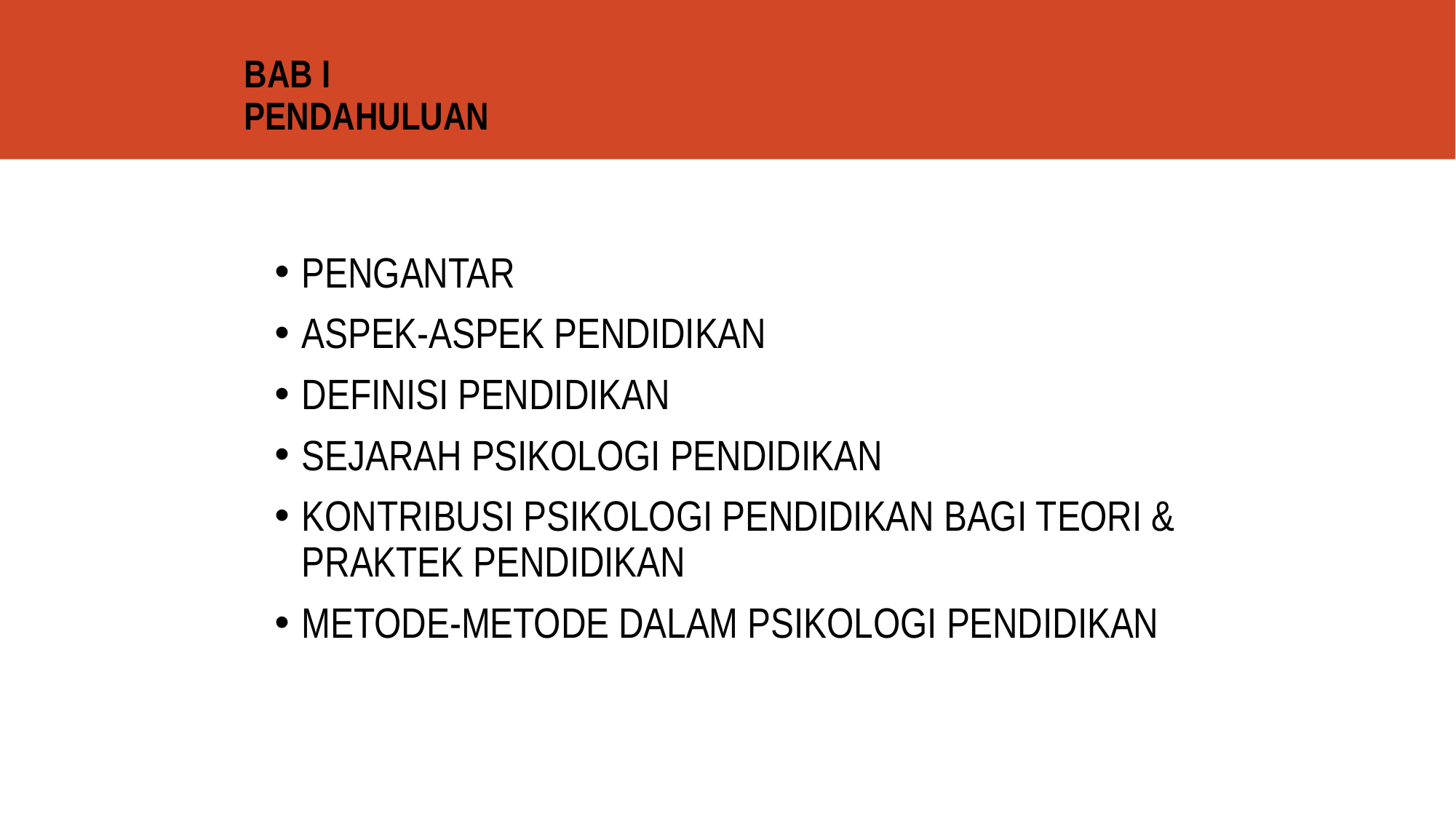

# BAB I PENDAHULUAN
PENGANTAR
ASPEK-ASPEK PENDIDIKAN
DEFINISI PENDIDIKAN
SEJARAH PSIKOLOGI PENDIDIKAN
KONTRIBUSI PSIKOLOGI PENDIDIKAN BAGI TEORI & PRAKTEK PENDIDIKAN
METODE-METODE DALAM PSIKOLOGI PENDIDIKAN